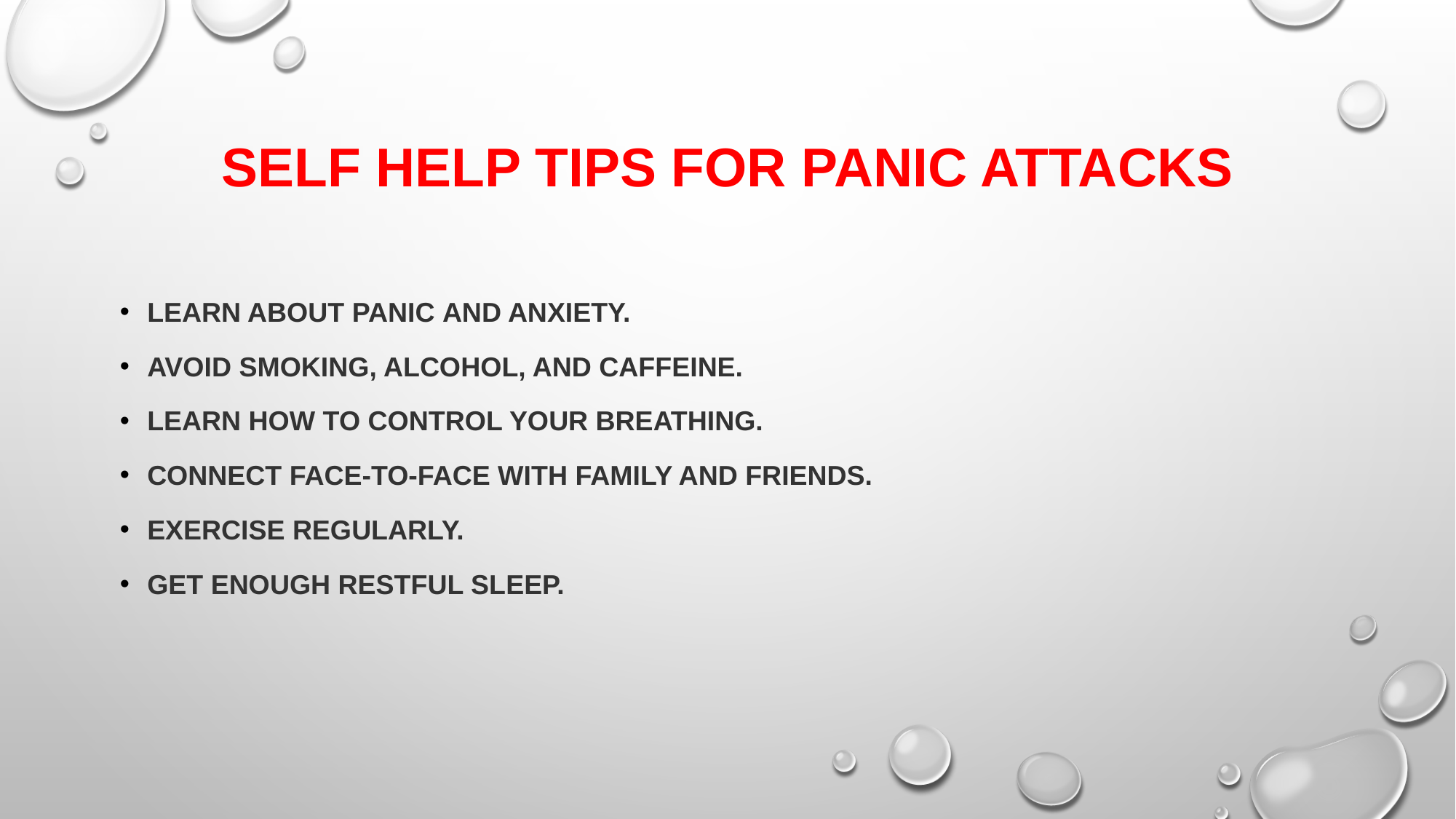

# SELF HELP TIPS FOR PANIC ATTACKS
Learn about panic and anxiety.
Avoid smoking, alcohol, and caffeine.
Learn how to control your breathing.
Connect face-to-face with family and friends.
Exercise regularly.
Get enough restful sleep.